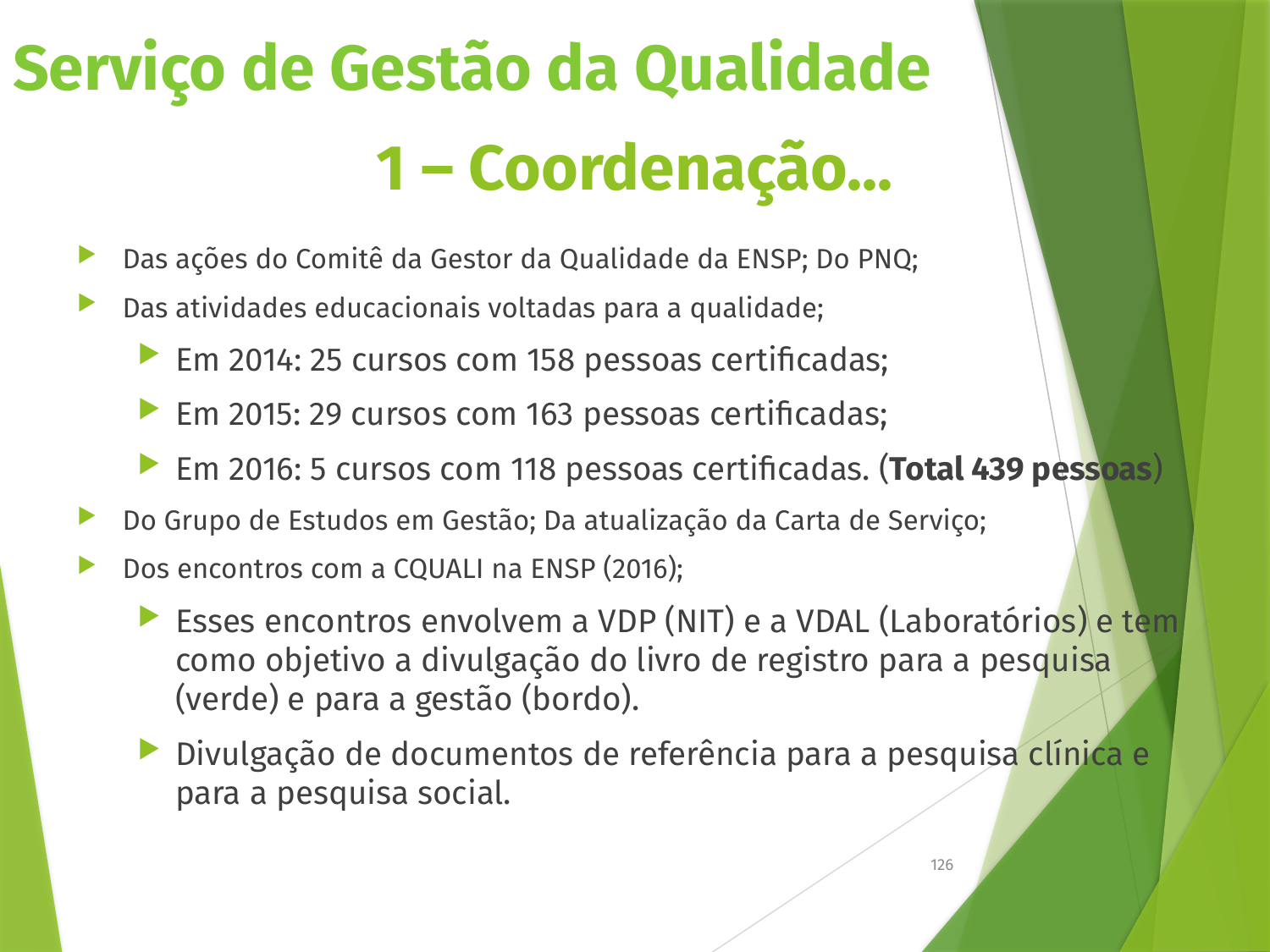

Serviço de Gestão da Qualidade
# 1 – Coordenação...
Das ações do Comitê da Gestor da Qualidade da ENSP; Do PNQ;
Das atividades educacionais voltadas para a qualidade;
Em 2014: 25 cursos com 158 pessoas certificadas;
Em 2015: 29 cursos com 163 pessoas certificadas;
Em 2016: 5 cursos com 118 pessoas certificadas. (Total 439 pessoas)
Do Grupo de Estudos em Gestão; Da atualização da Carta de Serviço;
Dos encontros com a CQUALI na ENSP (2016);
Esses encontros envolvem a VDP (NIT) e a VDAL (Laboratórios) e tem como objetivo a divulgação do livro de registro para a pesquisa (verde) e para a gestão (bordo).
Divulgação de documentos de referência para a pesquisa clínica e para a pesquisa social.
126